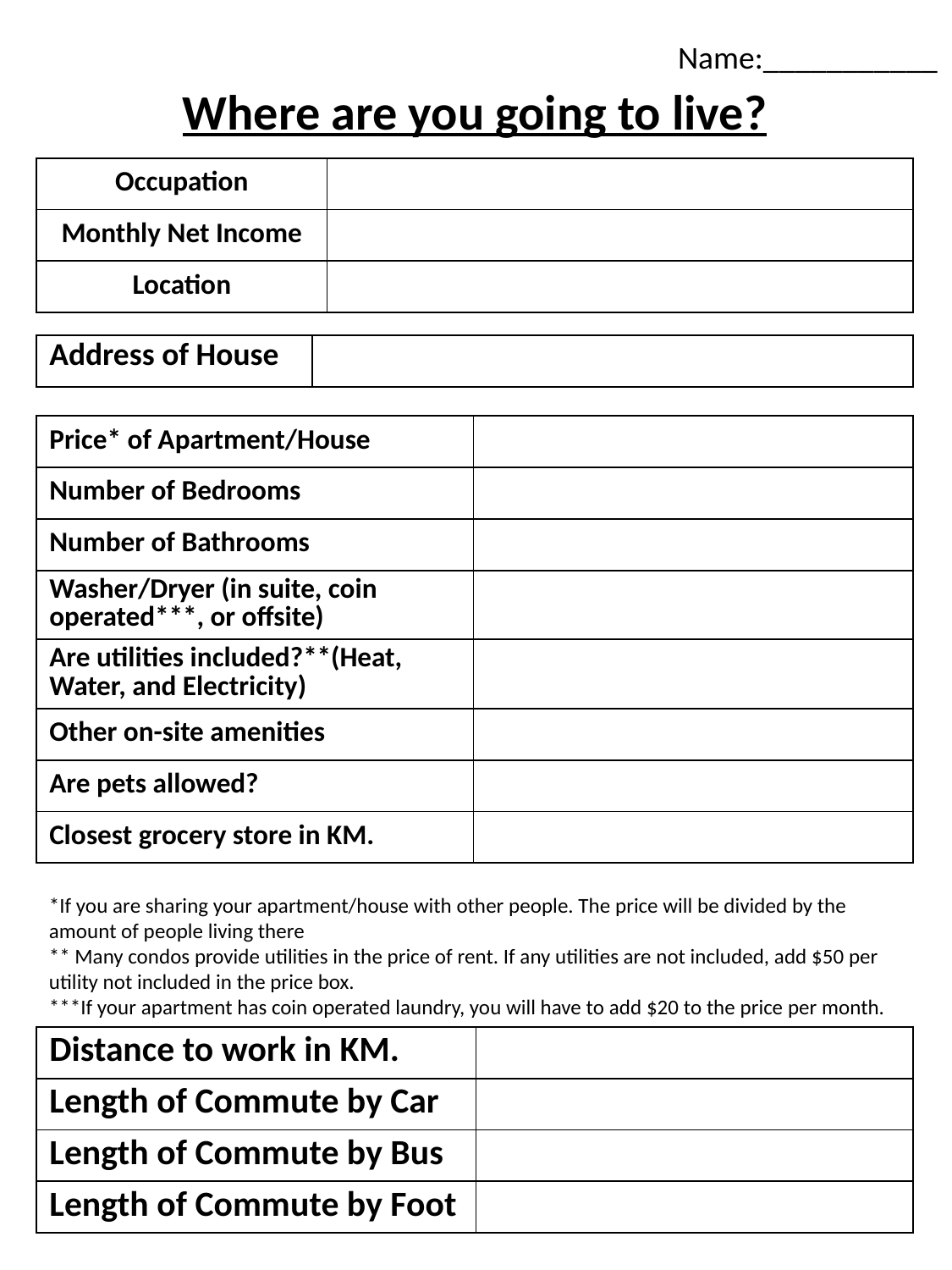

Name:___________
Where are you going to live?
| Occupation |  |
| --- | --- |
| Monthly Net Income |  |
| Location |  |
| Address of House |  |
| --- | --- |
| Price\* of Apartment/House |  |
| --- | --- |
| Number of Bedrooms |  |
| Number of Bathrooms |  |
| Washer/Dryer (in suite, coin operated\*\*\*, or offsite) |  |
| Are utilities included?\*\*(Heat, Water, and Electricity) |  |
| Other on-site amenities |  |
| Are pets allowed? |  |
| Closest grocery store in KM. |  |
*If you are sharing your apartment/house with other people. The price will be divided by the amount of people living there
** Many condos provide utilities in the price of rent. If any utilities are not included, add $50 per utility not included in the price box.
***If your apartment has coin operated laundry, you will have to add $20 to the price per month.
| Distance to work in KM. |  |
| --- | --- |
| Length of Commute by Car |  |
| Length of Commute by Bus |  |
| Length of Commute by Foot |  |